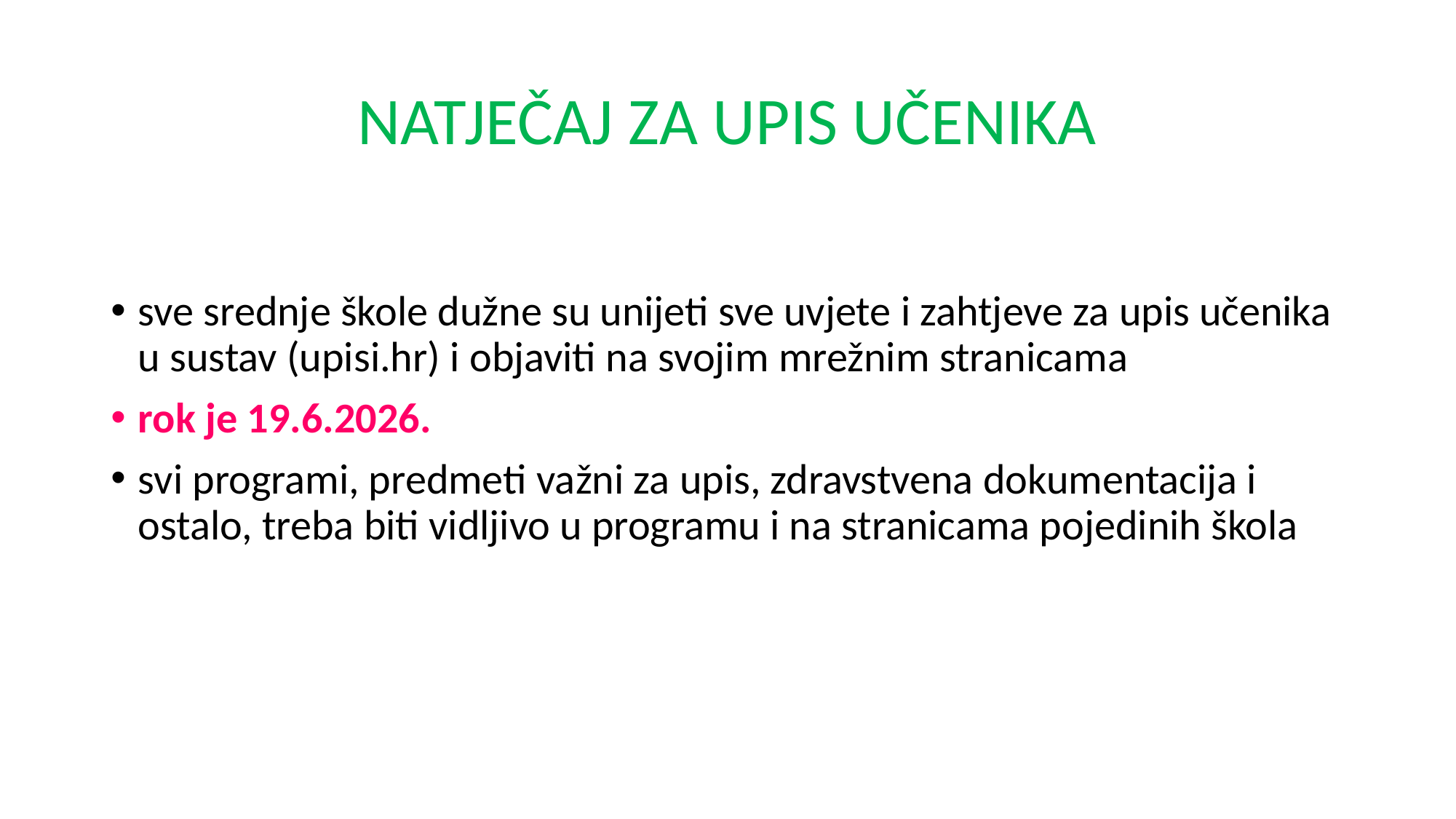

# NATJEČAJ ZA UPIS UČENIKA

sve srednje škole dužne su unijeti sve uvjete i zahtjeve za upis učenika u sustav (upisi.hr) i objaviti na svojim mrežnim stranicama
rok je 19.6.2026.
svi programi, predmeti važni za upis, zdravstvena dokumentacija i ostalo, treba biti vidljivo u programu i na stranicama pojedinih škola